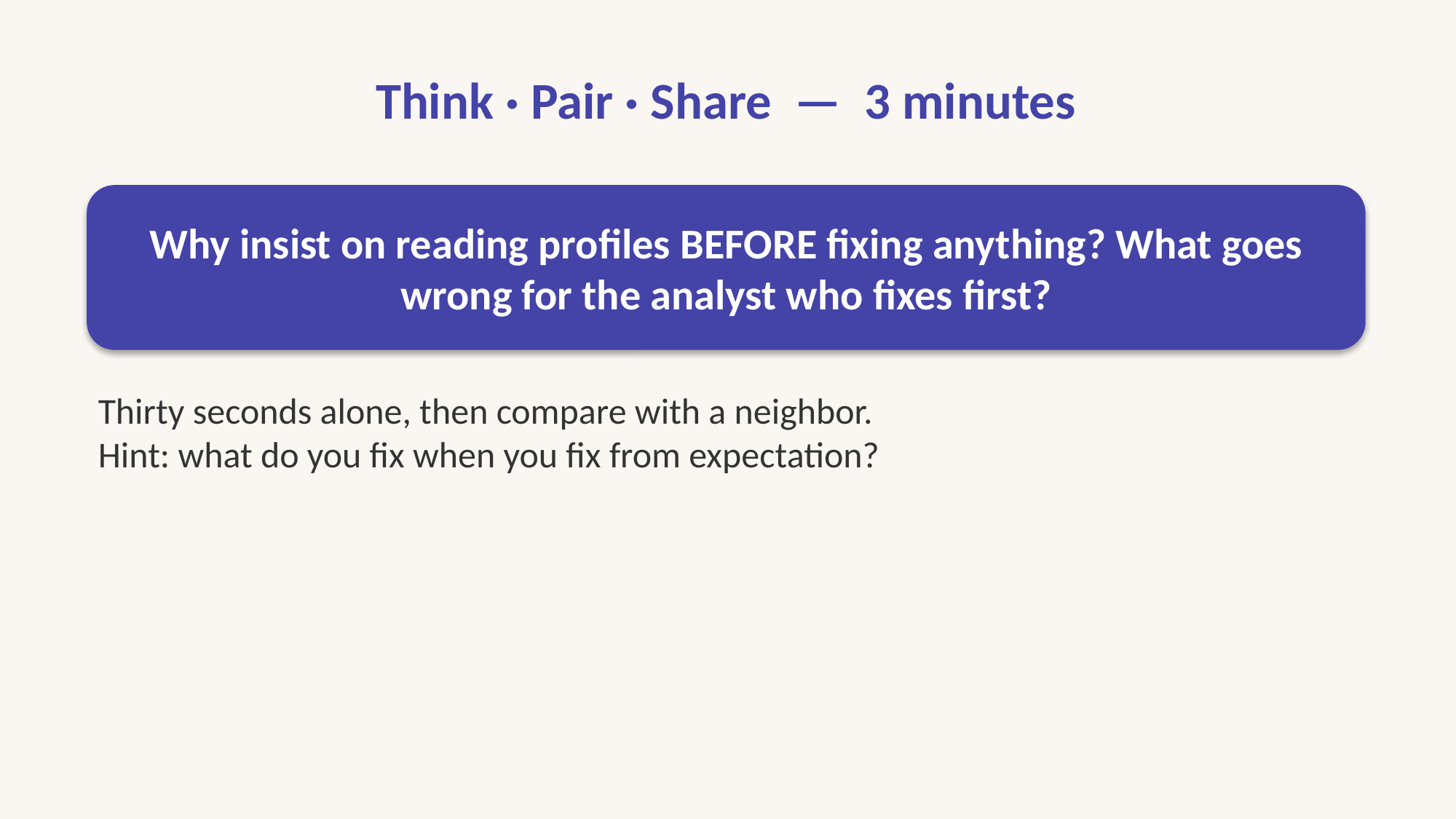

# Think · Pair · Share  —  3 minutes
Why insist on reading profiles BEFORE fixing anything? What goes wrong for the analyst who fixes first?
Thirty seconds alone, then compare with a neighbor.
Hint: what do you fix when you fix from expectation?